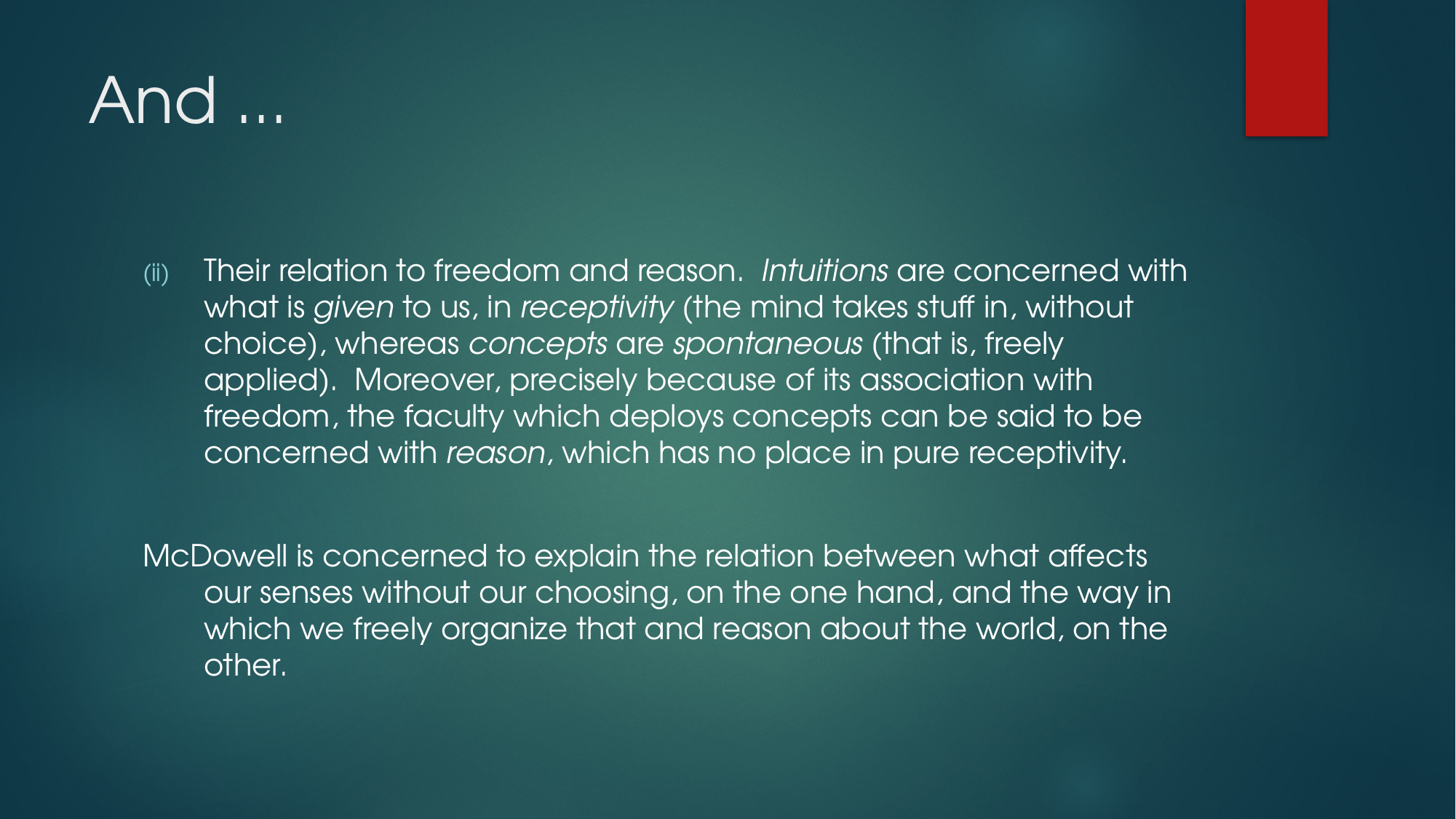

# And ...
Their relation to freedom and reason.  Intuitions are concerned with what is given to us, in receptivity (the mind takes stuff in, without choice), whereas concepts are spontaneous (that is, freely applied).  Moreover, precisely because of its association with freedom, the faculty which deploys concepts can be said to be concerned with reason, which has no place in pure receptivity.

McDowell is concerned to explain the relation between what affects our senses without our choosing, on the one hand, and the way in which we freely organize that and reason about the world, on the other.